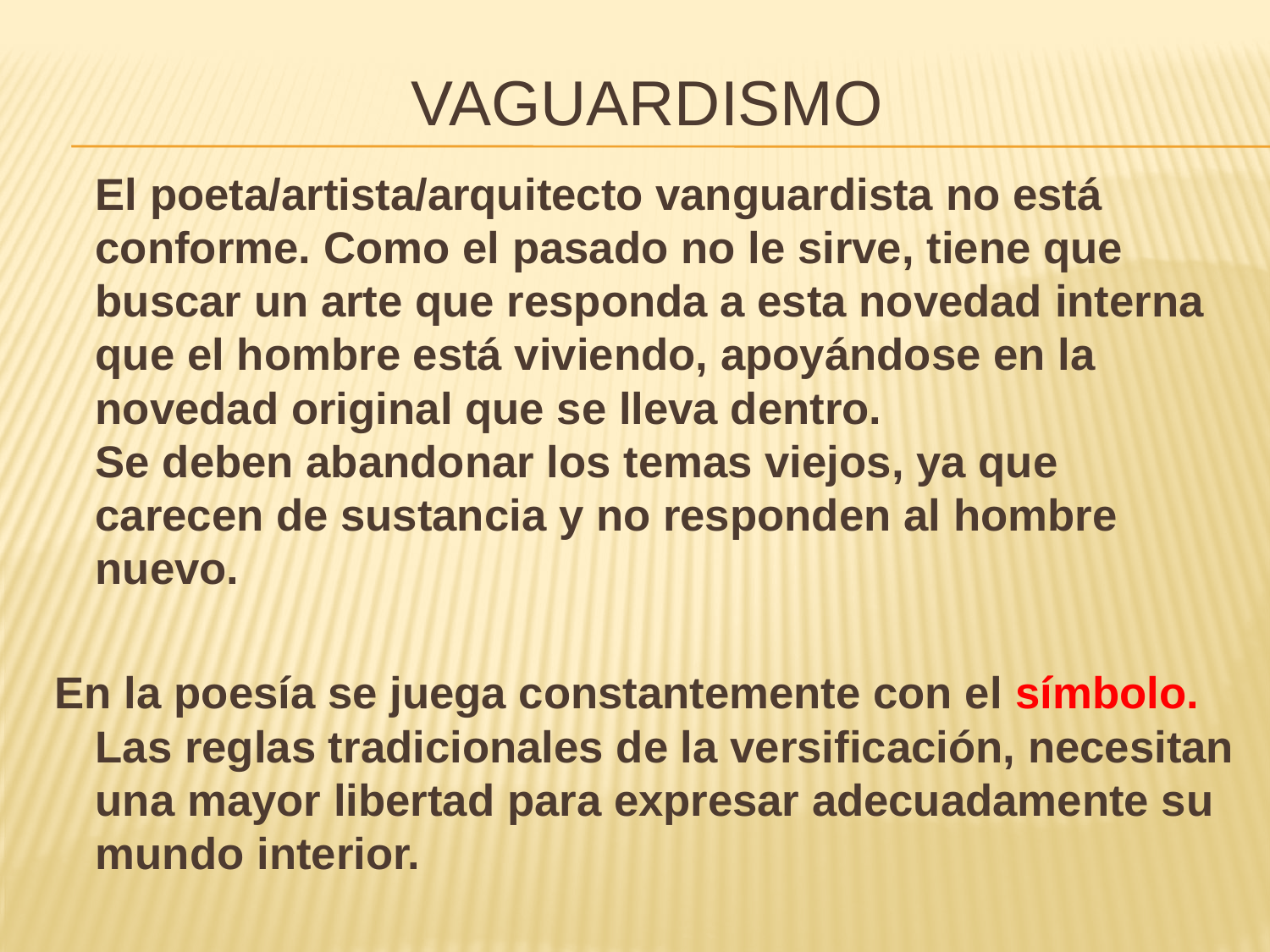

# VAGUARDISMO
El poeta/artista/arquitecto vanguardista no está conforme. Como el pasado no le sirve, tiene que buscar un arte que responda a esta novedad interna que el hombre está viviendo, apoyándose en la novedad original que se lleva dentro.
Se deben abandonar los temas viejos, ya que carecen de sustancia y no responden al hombre nuevo.

En la poesía se juega constantemente con el símbolo.
Las reglas tradicionales de la versificación, necesitan una mayor libertad para expresar adecuadamente su mundo interior.